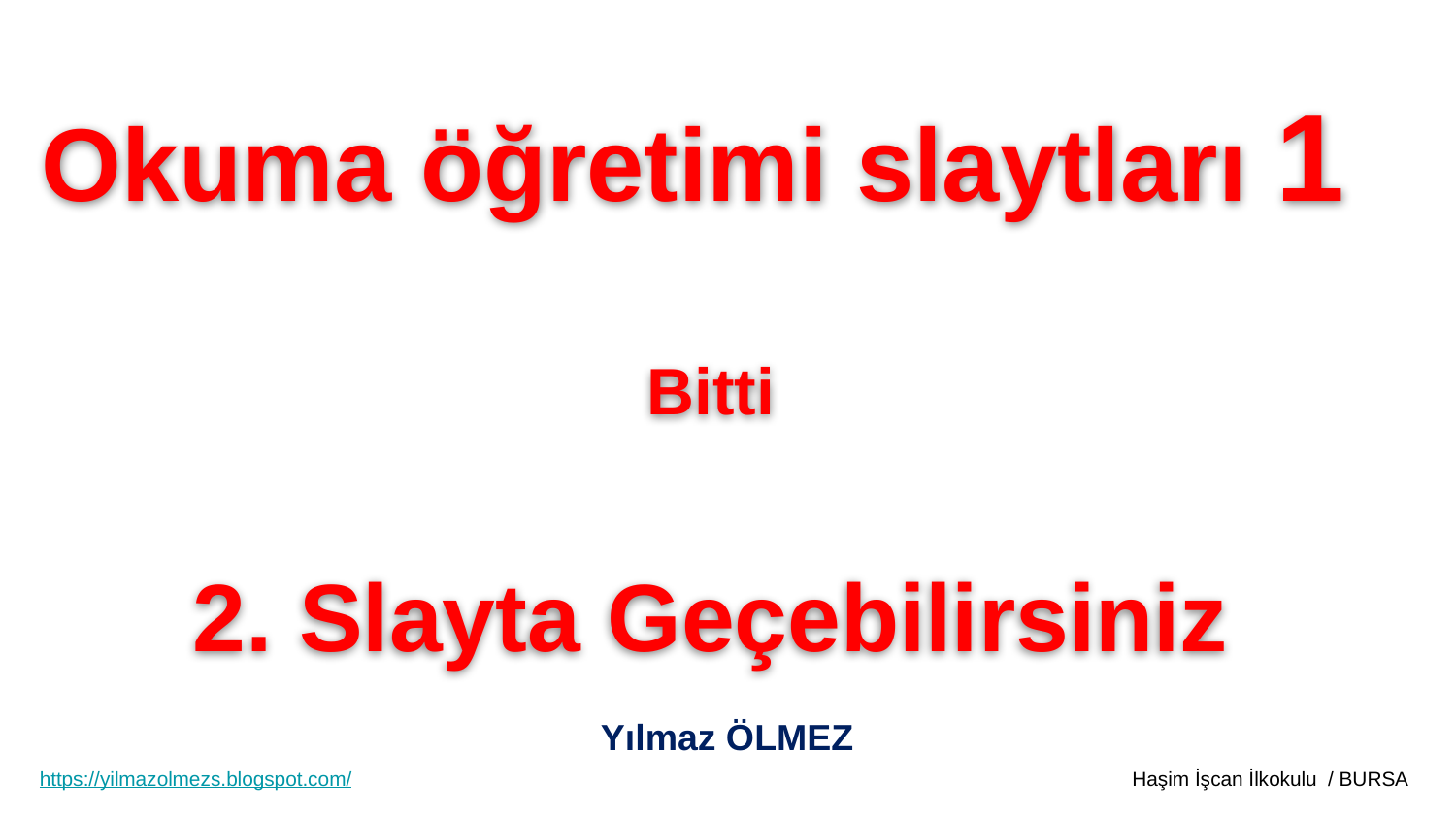

Okuma öğretimi slaytları 1

Bitti

2. Slayta Geçebilirsiniz
Yılmaz ÖLMEZ
https://yilmazolmezs.blogspot.com/                                                                                                   Haşim İşcan İlkokulu  / BURSA